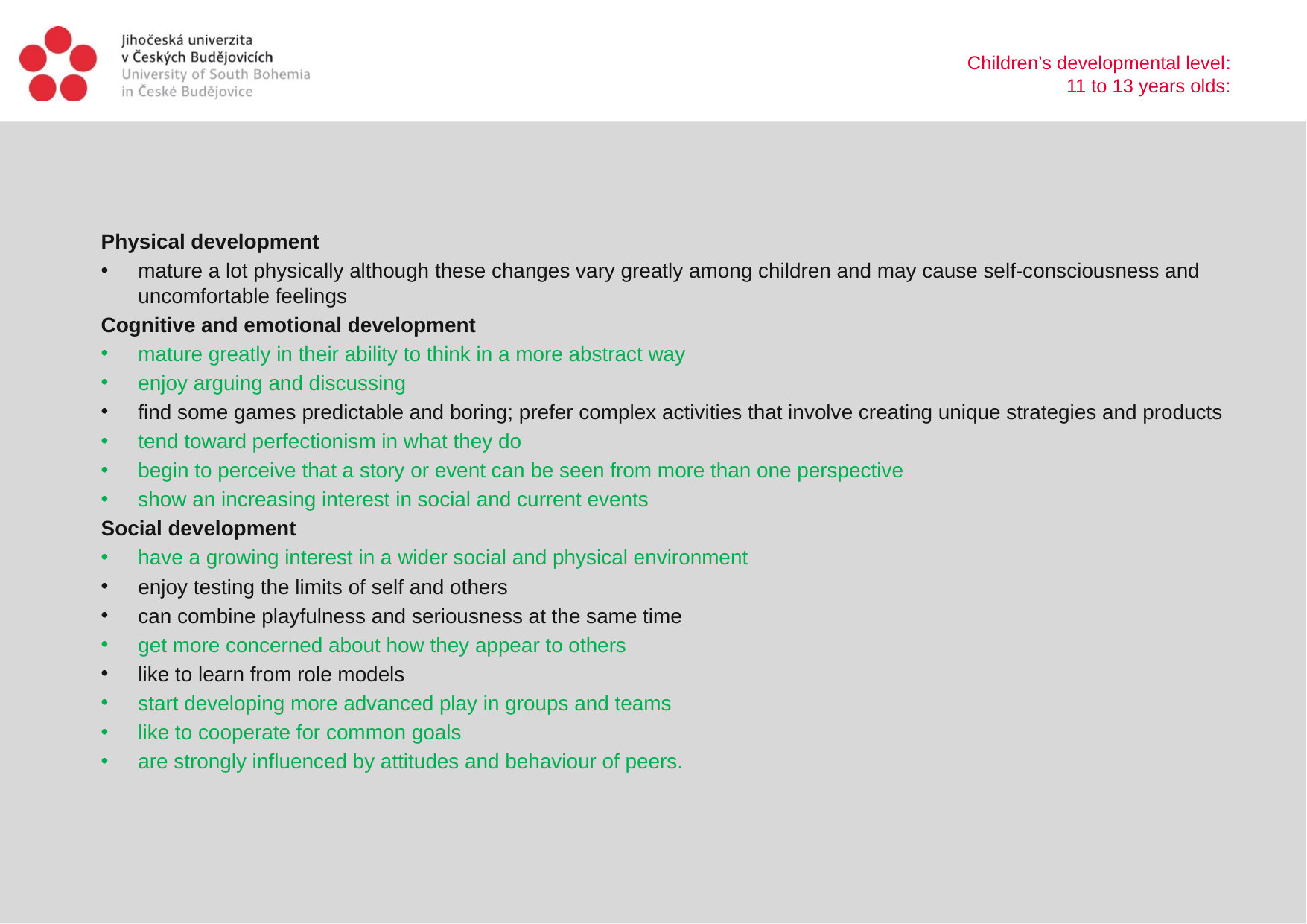

# Children’s developmental level: 11 to 13 years olds:
Physical development
mature a lot physically although these changes vary greatly among children and may cause self-consciousness and uncomfortable feelings
Cognitive and emotional development
mature greatly in their ability to think in a more abstract way
enjoy arguing and discussing
find some games predictable and boring; prefer complex activities that involve creating unique strategies and products
tend toward perfectionism in what they do
begin to perceive that a story or event can be seen from more than one perspective
show an increasing interest in social and current events
Social development
have a growing interest in a wider social and physical environment
enjoy testing the limits of self and others
can combine playfulness and seriousness at the same time
get more concerned about how they appear to others
like to learn from role models
start developing more advanced play in groups and teams
like to cooperate for common goals
are strongly influenced by attitudes and behaviour of peers.